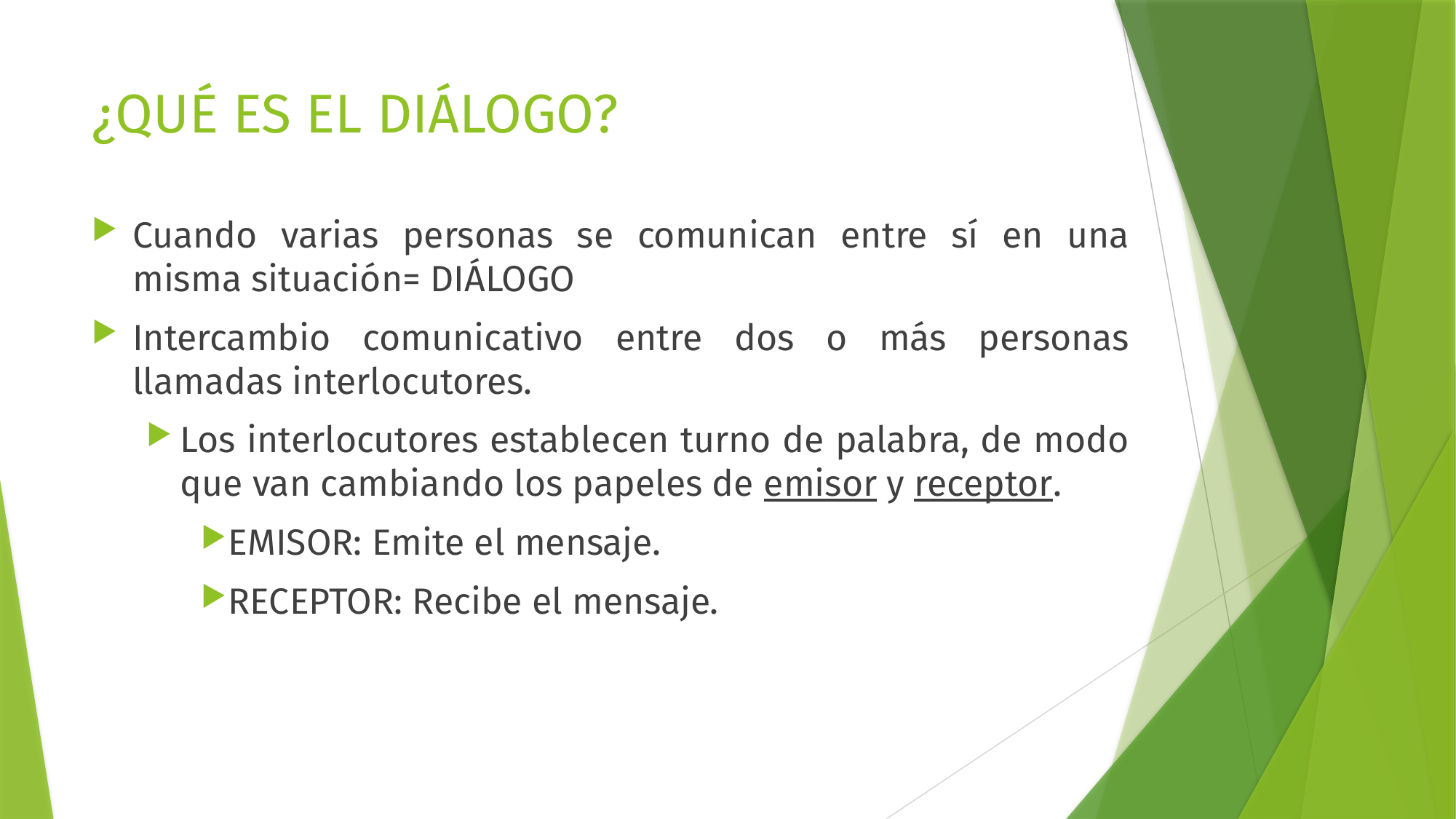

# ¿QUÉ ES EL DIÁLOGO?
Cuando varias personas se comunican entre sí en una misma situación= DIÁLOGO
Intercambio comunicativo entre dos o más personas llamadas interlocutores.
Los interlocutores establecen turno de palabra, de modo que van cambiando los papeles de emisor y receptor.
EMISOR: Emite el mensaje.
RECEPTOR: Recibe el mensaje.